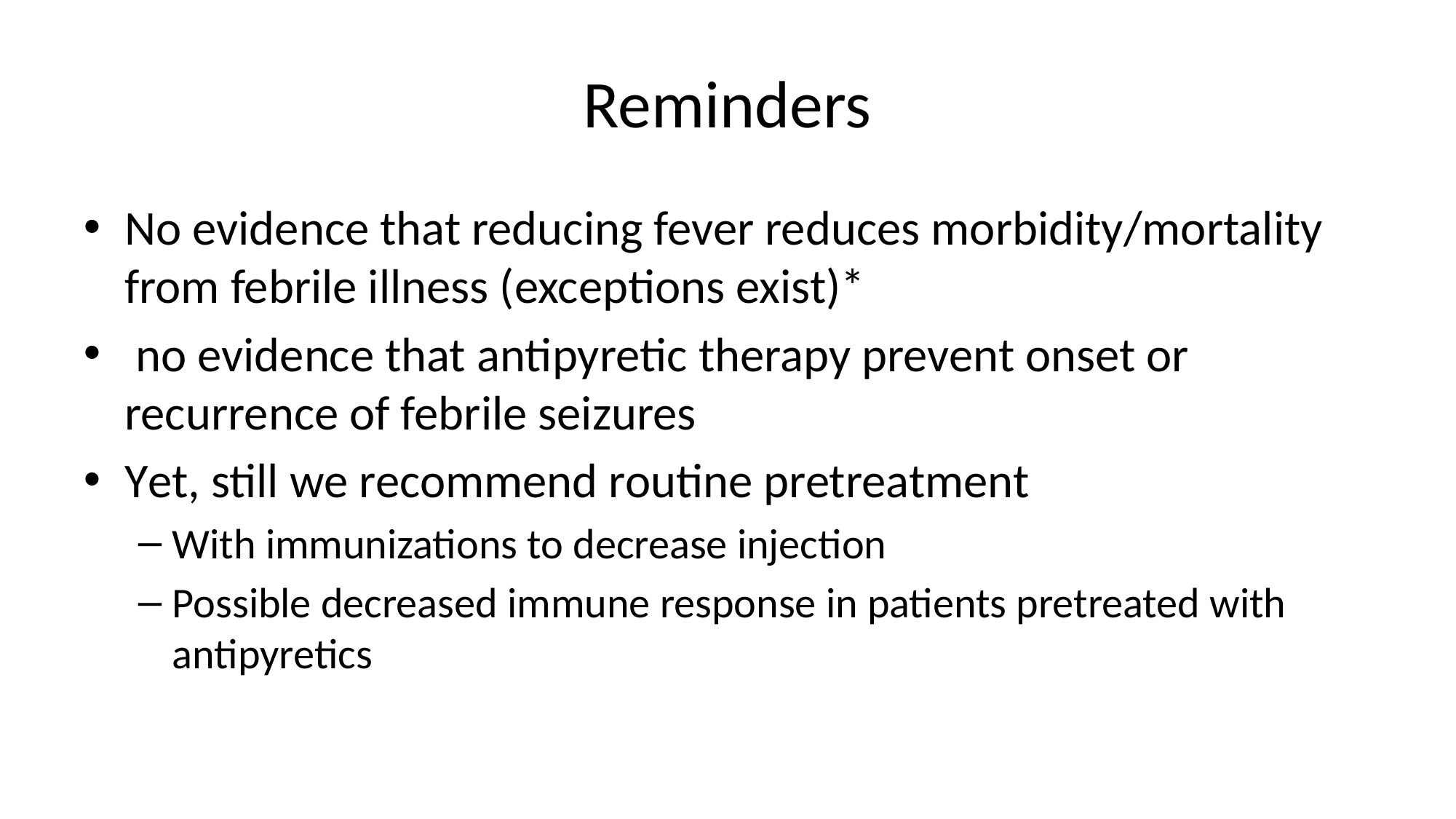

# Reminders
No evidence that reducing fever reduces morbidity/mortality from febrile illness (exceptions exist)*
 no evidence that antipyretic therapy prevent onset or recurrence of febrile seizures
Yet, still we recommend routine pretreatment
With immunizations to decrease injection
Possible decreased immune response in patients pretreated with antipyretics